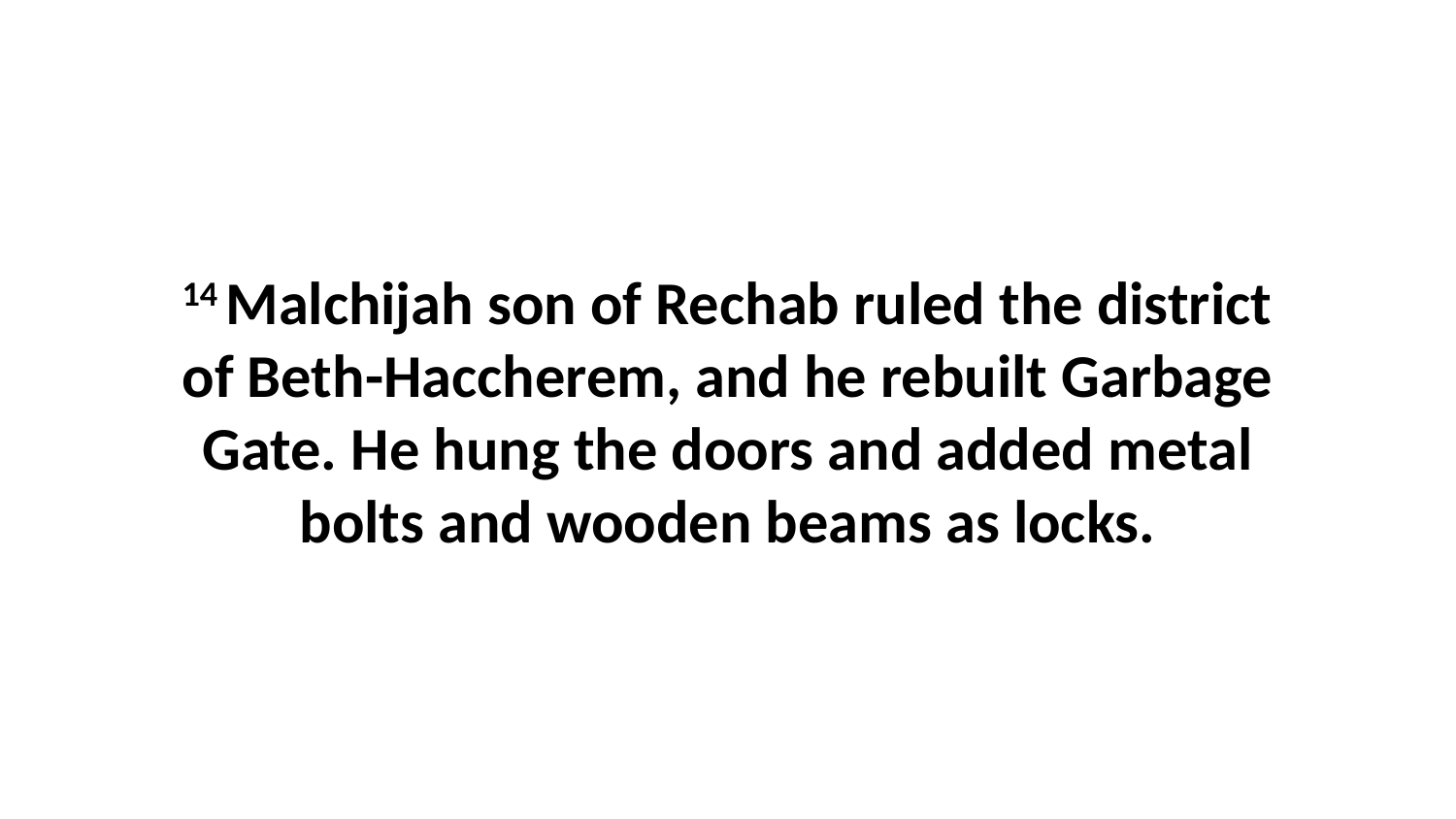

14 Malchijah son of Rechab ruled the district of Beth-Haccherem, and he rebuilt Garbage Gate. He hung the doors and added metal bolts and wooden beams as locks.